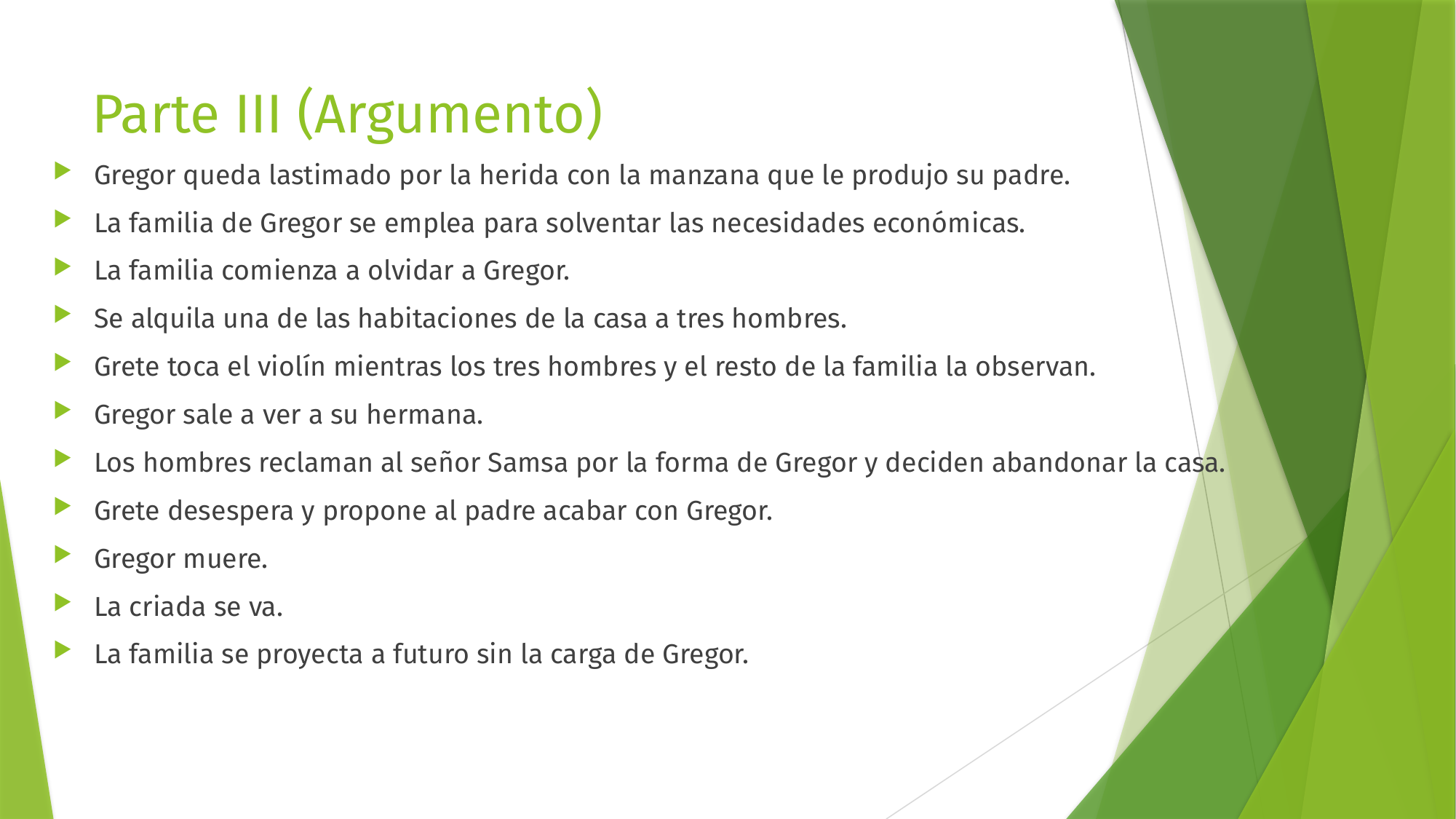

# Parte III (Argumento)
Gregor queda lastimado por la herida con la manzana que le produjo su padre.
La familia de Gregor se emplea para solventar las necesidades económicas.
La familia comienza a olvidar a Gregor.
Se alquila una de las habitaciones de la casa a tres hombres.
Grete toca el violín mientras los tres hombres y el resto de la familia la observan.
Gregor sale a ver a su hermana.
Los hombres reclaman al señor Samsa por la forma de Gregor y deciden abandonar la casa.
Grete desespera y propone al padre acabar con Gregor.
Gregor muere.
La criada se va.
La familia se proyecta a futuro sin la carga de Gregor.